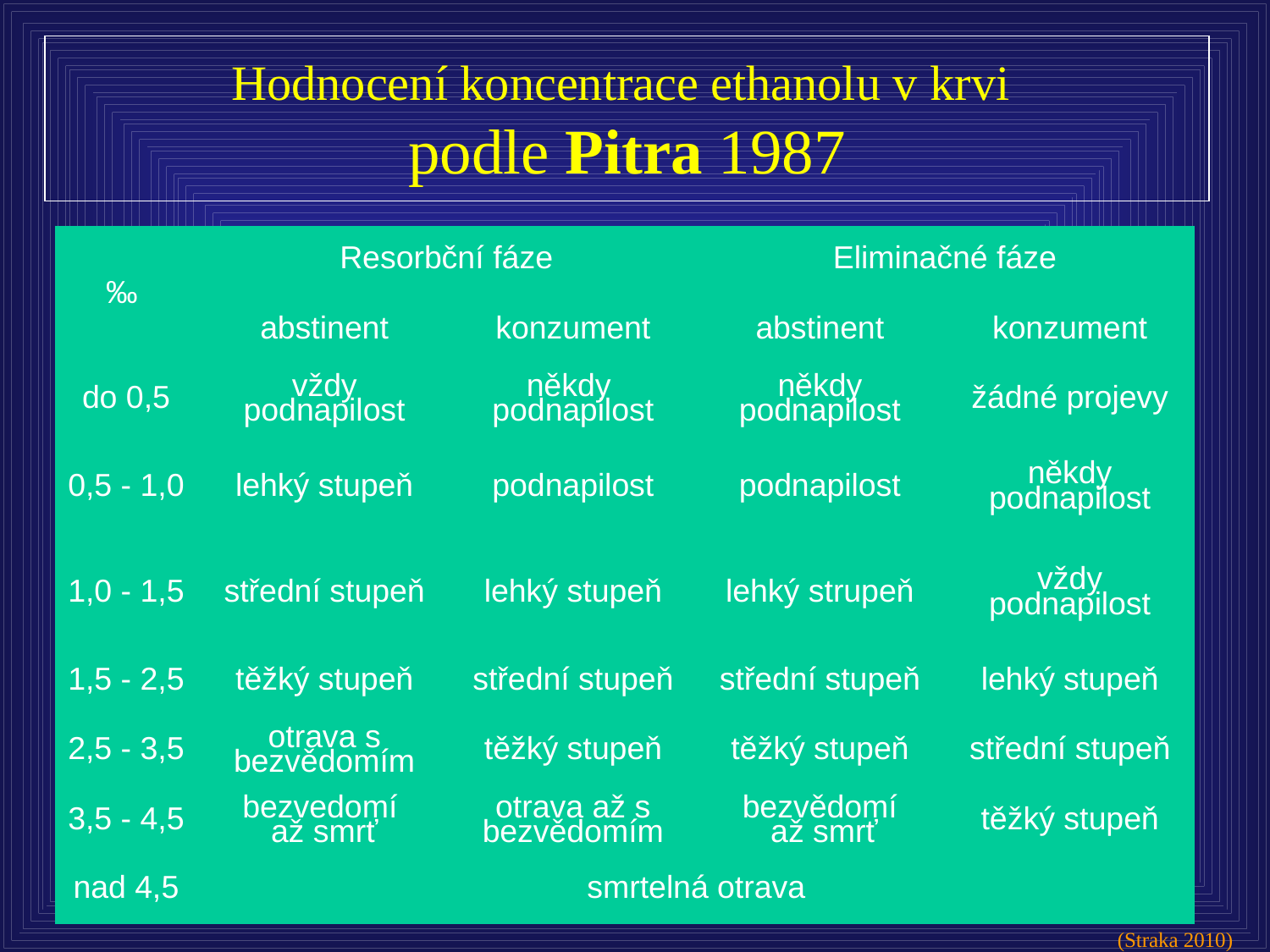

Hodnocení koncentrace ethanolu v krvi
podle Pitra 1987
| ‰ | Resorbční fáze |  | Eliminačné fáze |  |
| --- | --- | --- | --- | --- |
|  | abstinent | konzument | abstinent | konzument |
| do 0,5 | vždy podnapilost | někdy podnapilost | někdy podnapilost | žádné projevy |
| 0,5 - 1,0 | lehký stupeň | podnapilost | podnapilost | někdy podnapilost |
| 1,0 - 1,5 | střední stupeň | lehký stupeň | lehký strupeň | vždy podnapilost |
| 1,5 - 2,5 | těžký stupeň | střední stupeň | střední stupeň | lehký stupeň |
| 2,5 - 3,5 | otrava s bezvědomím | těžký stupeň | těžký stupeň | střední stupeň |
| 3,5 - 4,5 | bezvedomí až smrť | otrava až s bezvědomím | bezvědomí až smrť | těžký stupeň |
| nad 4,5 | smrtelná otrava |  |  |  |
(Straka 2010)